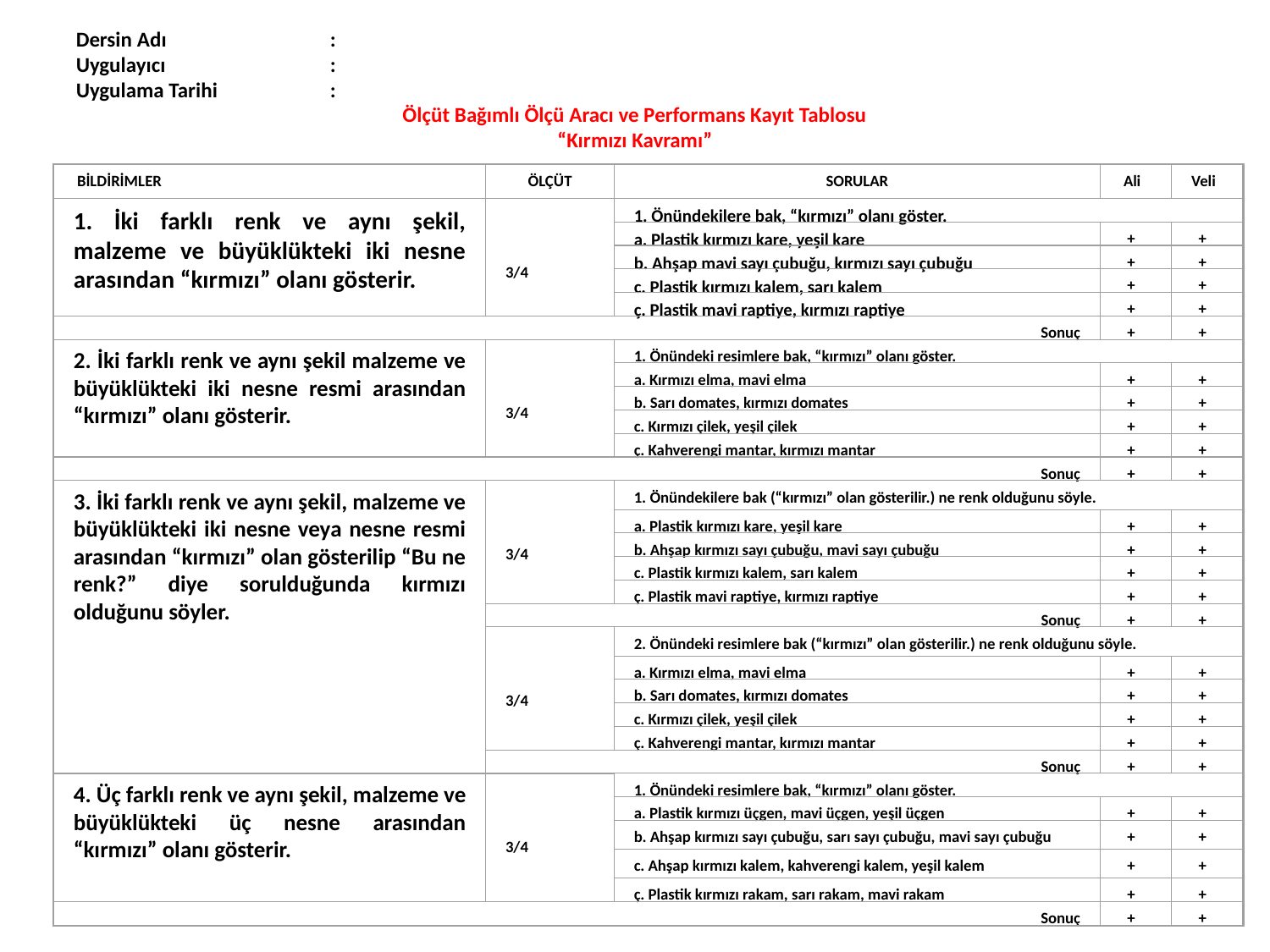

Dersin Adı		:
Uygulayıcı		:
Uygulama Tarihi	:
Ölçüt Bağımlı Ölçü Aracı ve Performans Kayıt Tablosu
“Kırmızı Kavramı”

 BİLDİRİMLER

ÖLÇÜT

SORULAR

 Ali

Veli

1. İki farklı renk ve aynı şekil, malzeme ve büyüklükteki iki nesne arasından “kırmızı” olanı gösterir.

3/4

1. Önündekilere bak, “kırmızı” olanı göster.

a. Plastik kırmızı kare, yeşil kare

  +

  +

b. Ahşap mavi sayı çubuğu, kırmızı sayı çubuğu

  +

  +

c. Plastik kırmızı kalem, sarı kalem

  +

  +

ç. Plastik mavi raptiye, kırmızı raptiye

  +

  +

Sonuç

  +

  +

2. İki farklı renk ve aynı şekil malzeme ve büyüklükteki iki nesne resmi arasından “kırmızı” olanı gösterir.

3/4

1. Önündeki resimlere bak, “kırmızı” olanı göster.

a. Kırmızı elma, mavi elma

  +

  +

b. Sarı domates, kırmızı domates

  +

  +

c. Kırmızı çilek, yeşil çilek

  +

  +

ç. Kahverengi mantar, kırmızı mantar

  +

  +

Sonuç

  +

  +

3. İki farklı renk ve aynı şekil, malzeme ve büyüklükteki iki nesne veya nesne resmi arasından “kırmızı” olan gösterilip “Bu ne renk?” diye sorulduğunda kırmızı olduğunu söyler.

3/4

1. Önündekilere bak (“kırmızı” olan gösterilir.) ne renk olduğunu söyle.

a. Plastik kırmızı kare, yeşil kare

  +

  +

b. Ahşap kırmızı sayı çubuğu, mavi sayı çubuğu

  +

  +

c. Plastik kırmızı kalem, sarı kalem

  +

  +

ç. Plastik mavi raptiye, kırmızı raptiye

  +

  +

Sonuç

  +

  +

3/4

2. Önündeki resimlere bak (“kırmızı” olan gösterilir.) ne renk olduğunu söyle.

a. Kırmızı elma, mavi elma

  +

  +

b. Sarı domates, kırmızı domates

  +

  +

c. Kırmızı çilek, yeşil çilek

  +

  +

ç. Kahverengi mantar, kırmızı mantar

  +

  +

Sonuç

  +

  +

4. Üç farklı renk ve aynı şekil, malzeme ve büyüklükteki üç nesne arasından “kırmızı” olanı gösterir.

3/4

1. Önündeki resimlere bak, “kırmızı” olanı göster.

a. Plastik kırmızı üçgen, mavi üçgen, yeşil üçgen

  +

  +

b. Ahşap kırmızı sayı çubuğu, sarı sayı çubuğu, mavi sayı çubuğu

  +

  +

c. Ahşap kırmızı kalem, kahverengi kalem, yeşil kalem

  +

  +

ç. Plastik kırmızı rakam, sarı rakam, mavi rakam

  +

  +

Sonuç

  +

  +